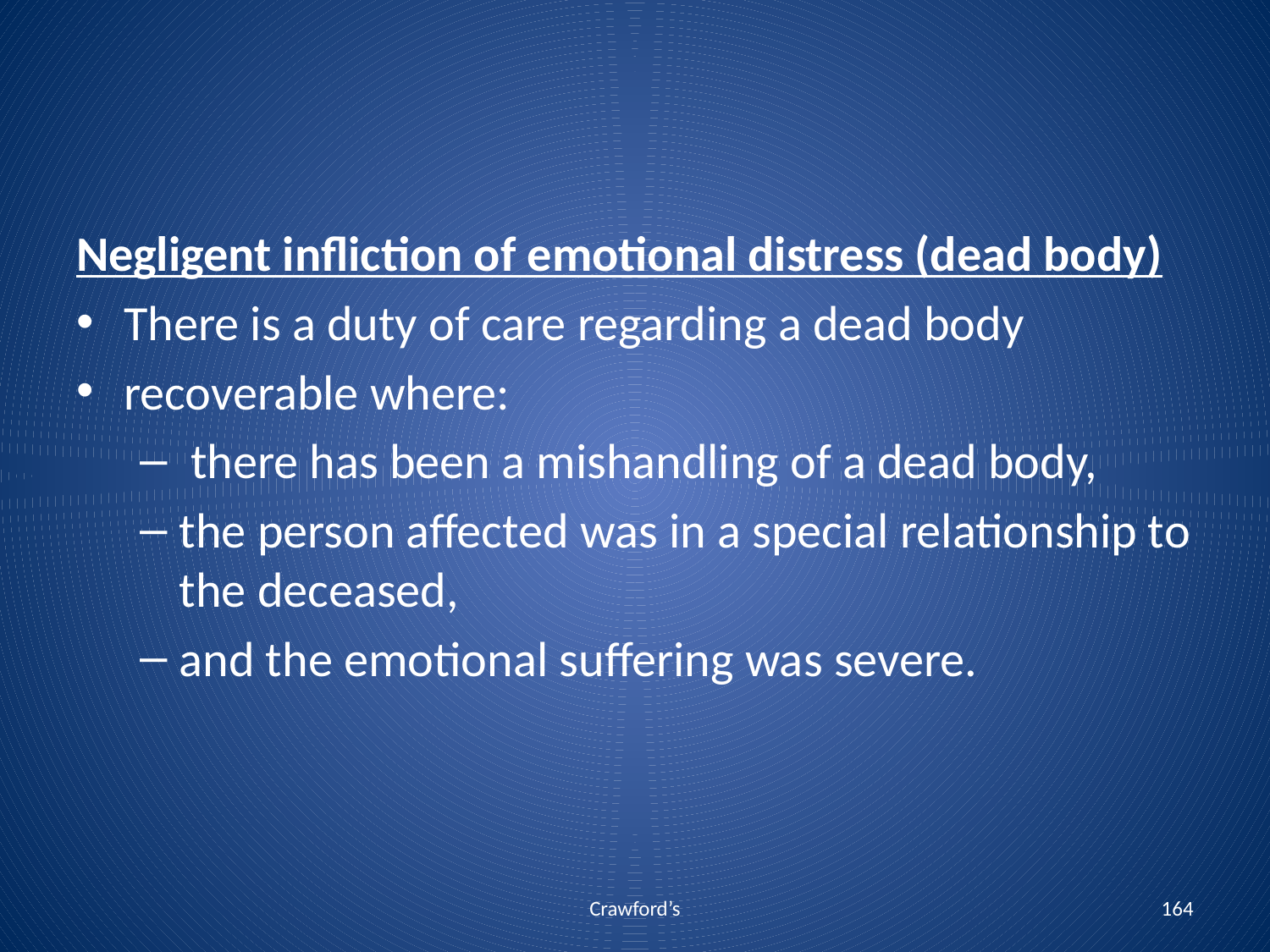

Negligent infliction of emotional distress (dead body)
There is a duty of care regarding a dead body
recoverable where:
 there has been a mishandling of a dead body,
the person affected was in a special relationship to the deceased,
and the emotional suffering was severe.

Crawford’s
164